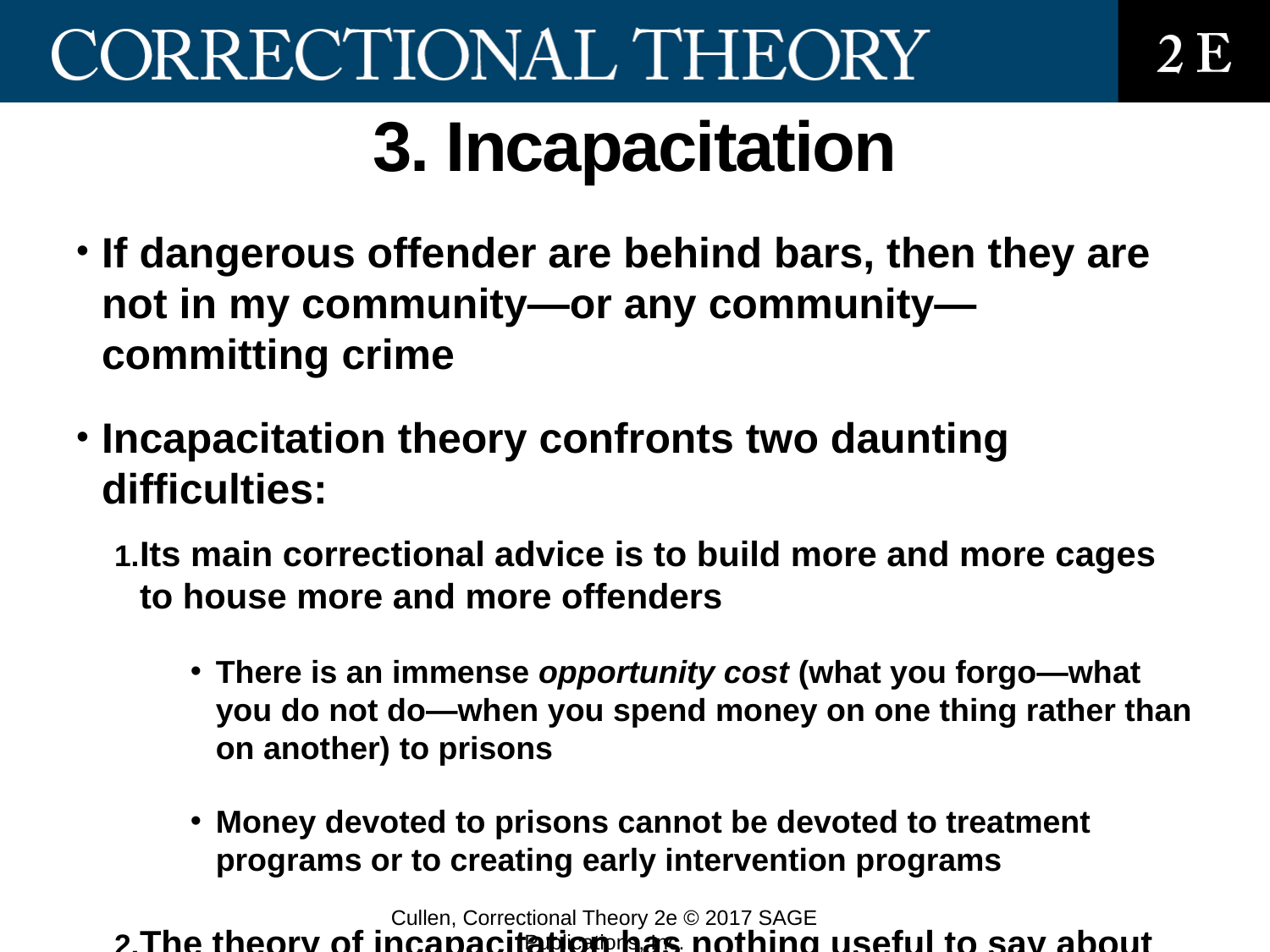

# 3. Incapacitation

If dangerous offender are behind bars, then they are not in my community—or any community—committing crime

Incapacitation theory confronts two daunting difficulties:

Its main correctional advice is to build more and more cages to house more and more offenders

There is an immense opportunity cost (what you forgo—what you do not do—when you spend money on one thing rather than on another) to prisons

Money devoted to prisons cannot be devoted to treatment programs or to creating early intervention programs

The theory of incapacitation has nothing useful to say about what to do   with the more than 620,000 offenders who return to society each year—most after serving about two to three years behind bars
Cullen, Correctional Theory 2e © 2017 SAGE Publications, Inc.